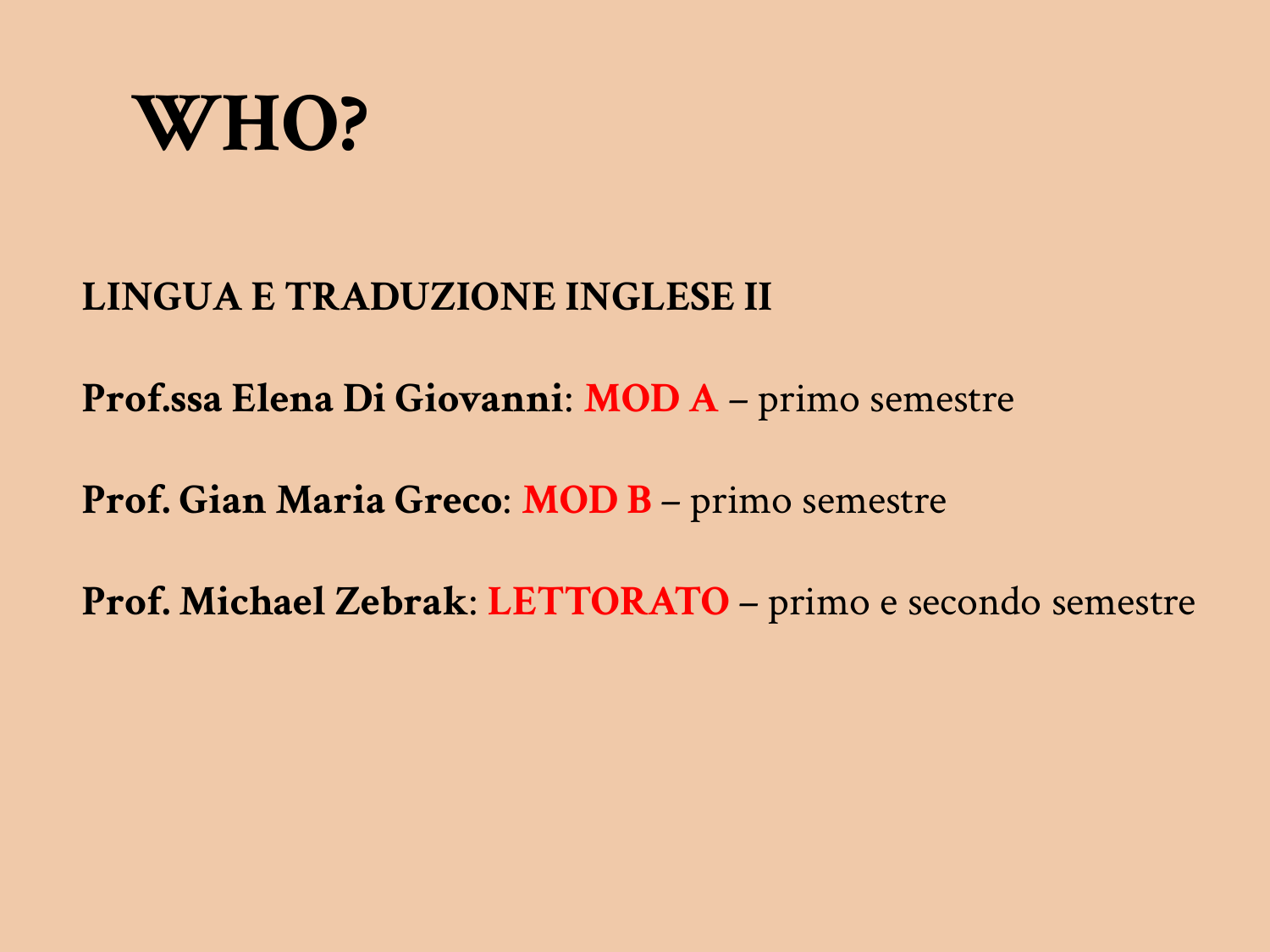

WHO?
LINGUA E TRADUZIONE INGLESE II

Prof.ssa Elena Di Giovanni: MOD A – primo semestre

Prof. Gian Maria Greco: MOD B – primo semestre

Prof. Michael Zebrak: LETTORATO – primo e secondo semestre